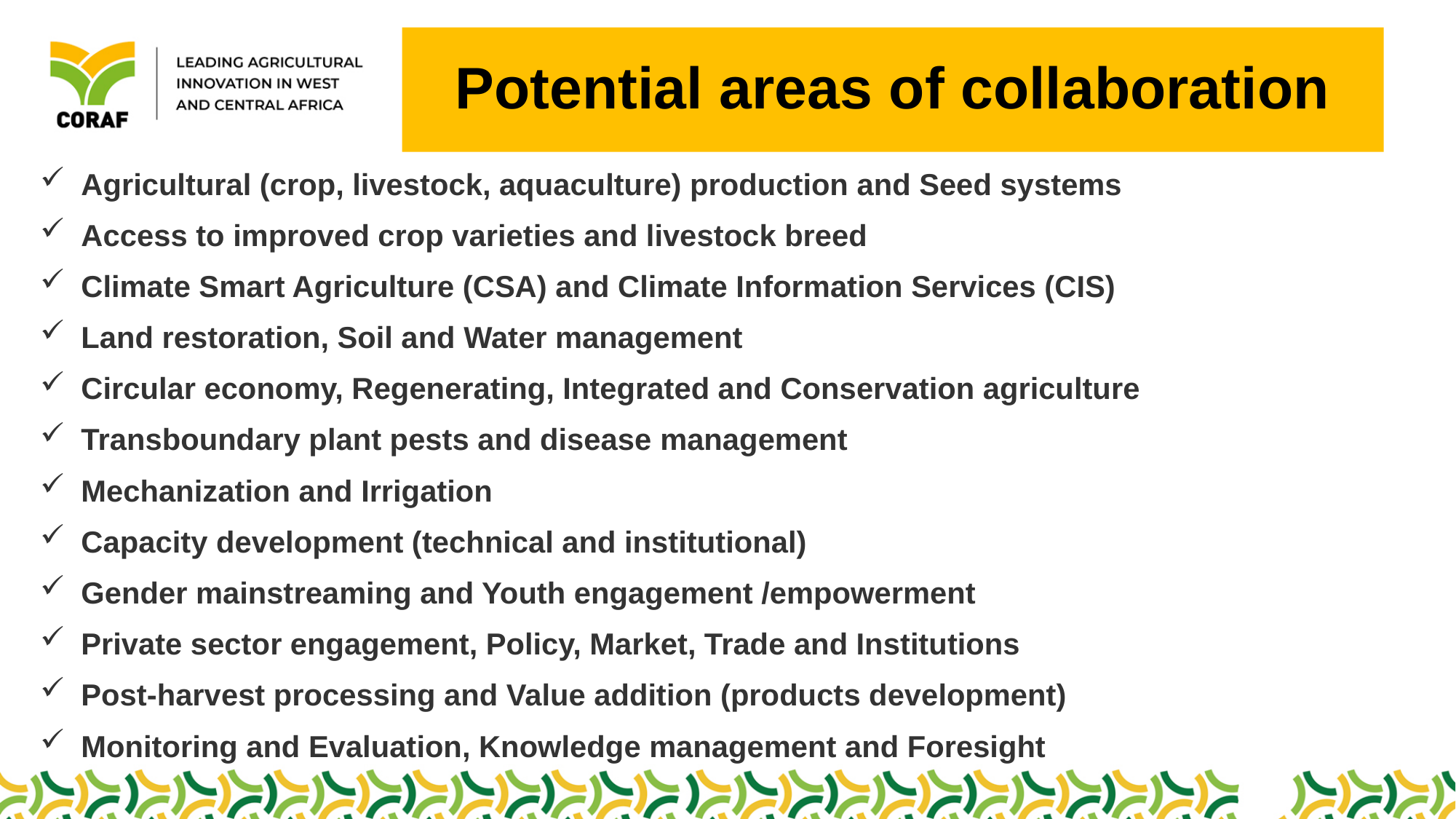

Potential areas of collaboration
Agricultural (crop, livestock, aquaculture) production and Seed systems
Access to improved crop varieties and livestock breed
Climate Smart Agriculture (CSA) and Climate Information Services (CIS)
Land restoration, Soil and Water management
Circular economy, Regenerating, Integrated and Conservation agriculture
Transboundary plant pests and disease management
Mechanization and Irrigation
Capacity development (technical and institutional)
Gender mainstreaming and Youth engagement /empowerment
Private sector engagement, Policy, Market, Trade and Institutions
Post-harvest processing and Value addition (products development)
Monitoring and Evaluation, Knowledge management and Foresight